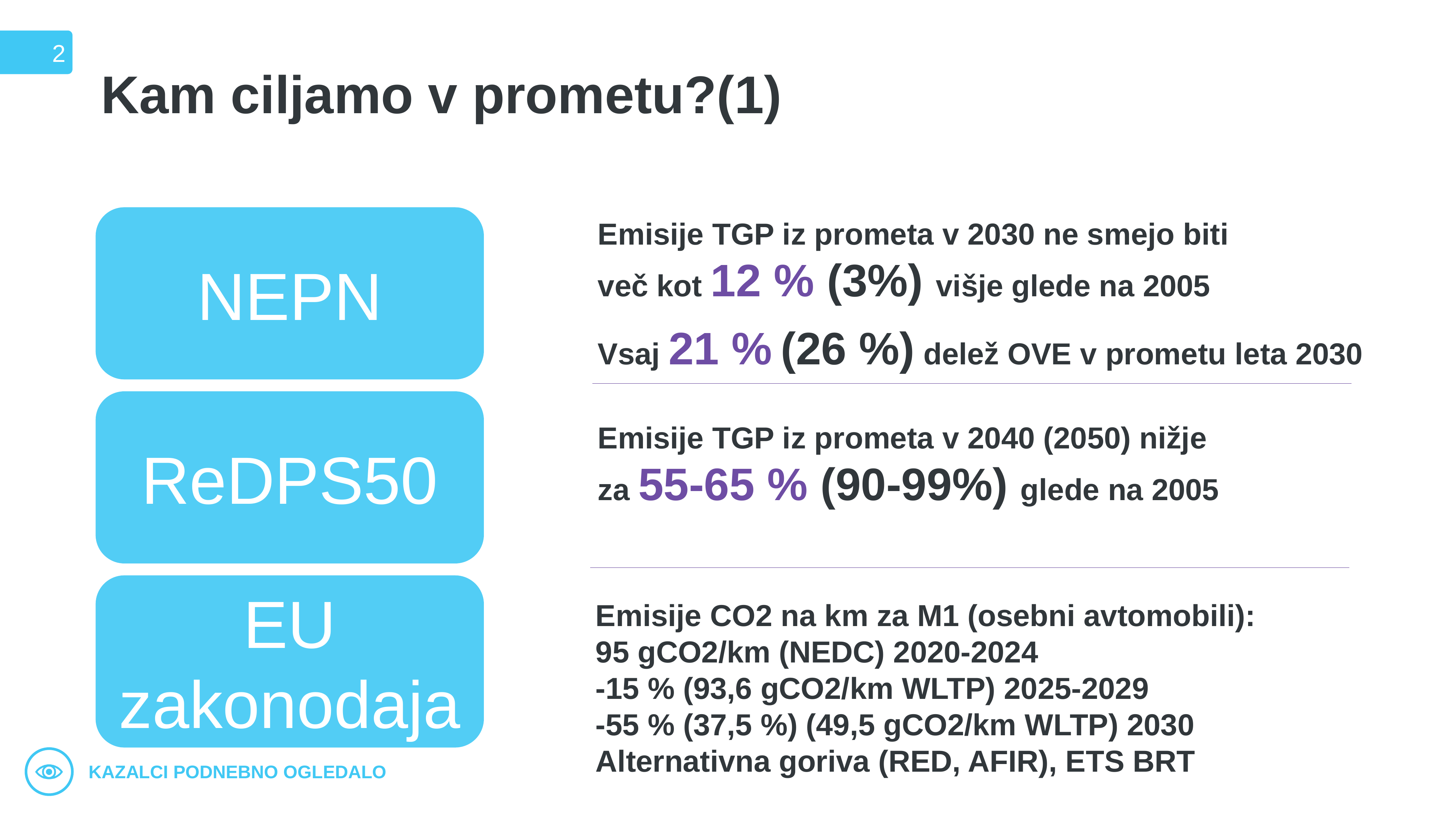

2
# Kam ciljamo v prometu?(1)
NEPN
Emisije TGP iz prometa v 2030 ne smejo biti več kot 12 % (3%) višje glede na 2005
Vsaj 21 % (26 %) delež OVE v prometu leta 2030
ReDPS50
Emisije TGP iz prometa v 2040 (2050) nižje za 55-65 % (90-99%) glede na 2005
EU zakonodaja
Emisije CO2 na km za M1 (osebni avtomobili):
95 gCO2/km (NEDC) 2020-2024
-15 % (93,6 gCO2/km WLTP) 2025-2029
-55 % (37,5 %) (49,5 gCO2/km WLTP) 2030
Alternativna goriva (RED, AFIR), ETS BRT